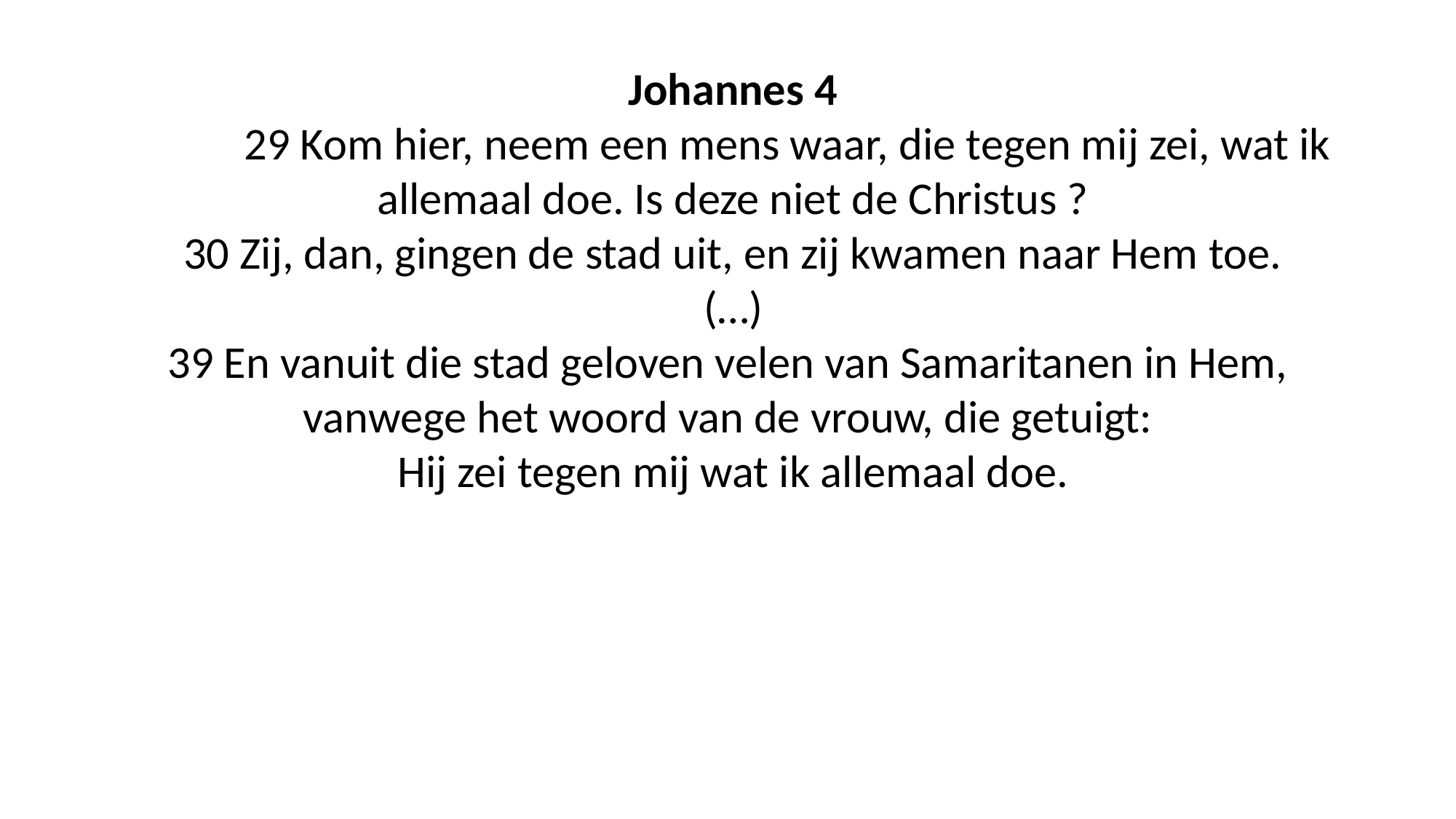

Johannes 4
	29 Kom hier, neem een mens waar, die tegen mij zei, wat ik allemaal doe. Is deze niet de Christus ?
30 Zij, dan, gingen de stad uit, en zij kwamen naar Hem toe.
(…)
39 En vanuit die stad geloven velen van Samaritanen in Hem,
vanwege het woord van de vrouw, die getuigt:
Hij zei tegen mij wat ik allemaal doe.